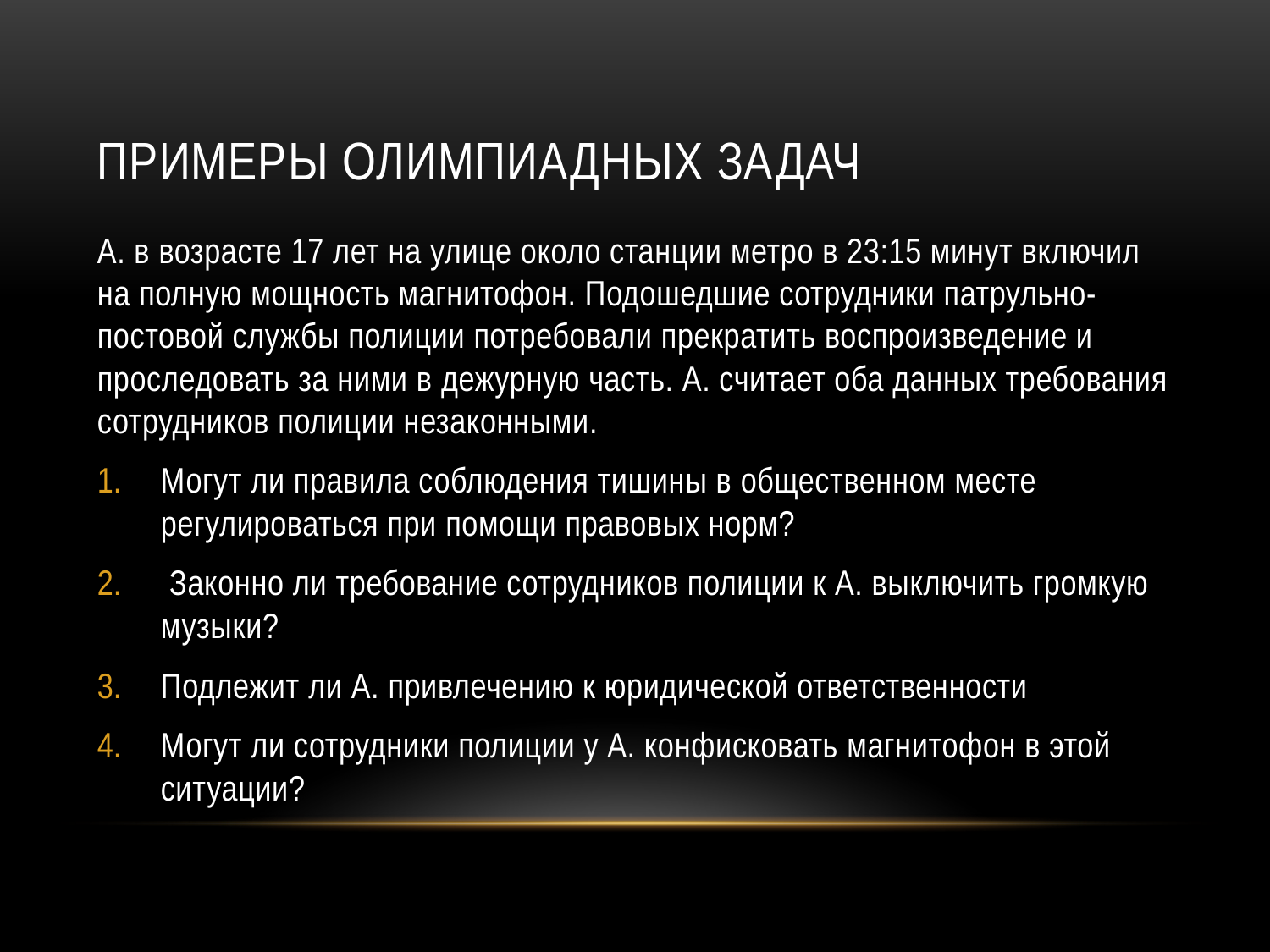

# Примеры олимпиадных задач
А. в возрасте 17 лет на улице около станции метро в 23:15 минут включил на полную мощность магнитофон. Подошедшие сотрудники патрульно- постовой службы полиции потребовали прекратить воспроизведение и проследовать за ними в дежурную часть. А. считает оба данных требования сотрудников полиции незаконными.
Могут ли правила соблюдения тишины в общественном месте регулироваться при помощи правовых норм?
 Законно ли требование сотрудников полиции к А. выключить громкую музыки?
Подлежит ли А. привлечению к юридической ответственности
Могут ли сотрудники полиции у А. конфисковать магнитофон в этой ситуации?